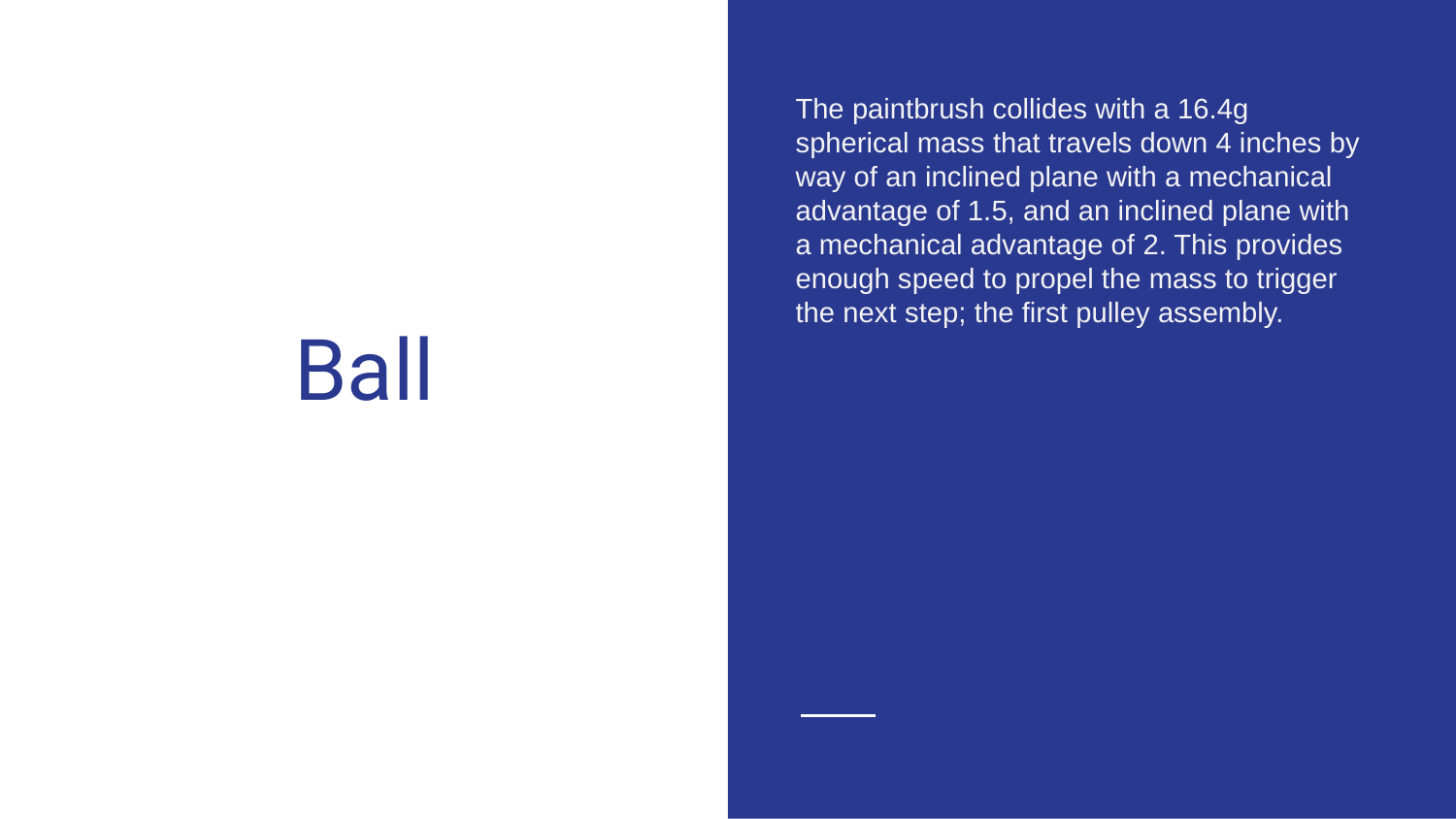

The paintbrush collides with a 16.4g spherical mass that travels down 4 inches by way of an inclined plane with a mechanical advantage of 1.5, and an inclined plane with a mechanical advantage of 2. This provides enough speed to propel the mass to trigger the next step; the first pulley assembly.
# Ball